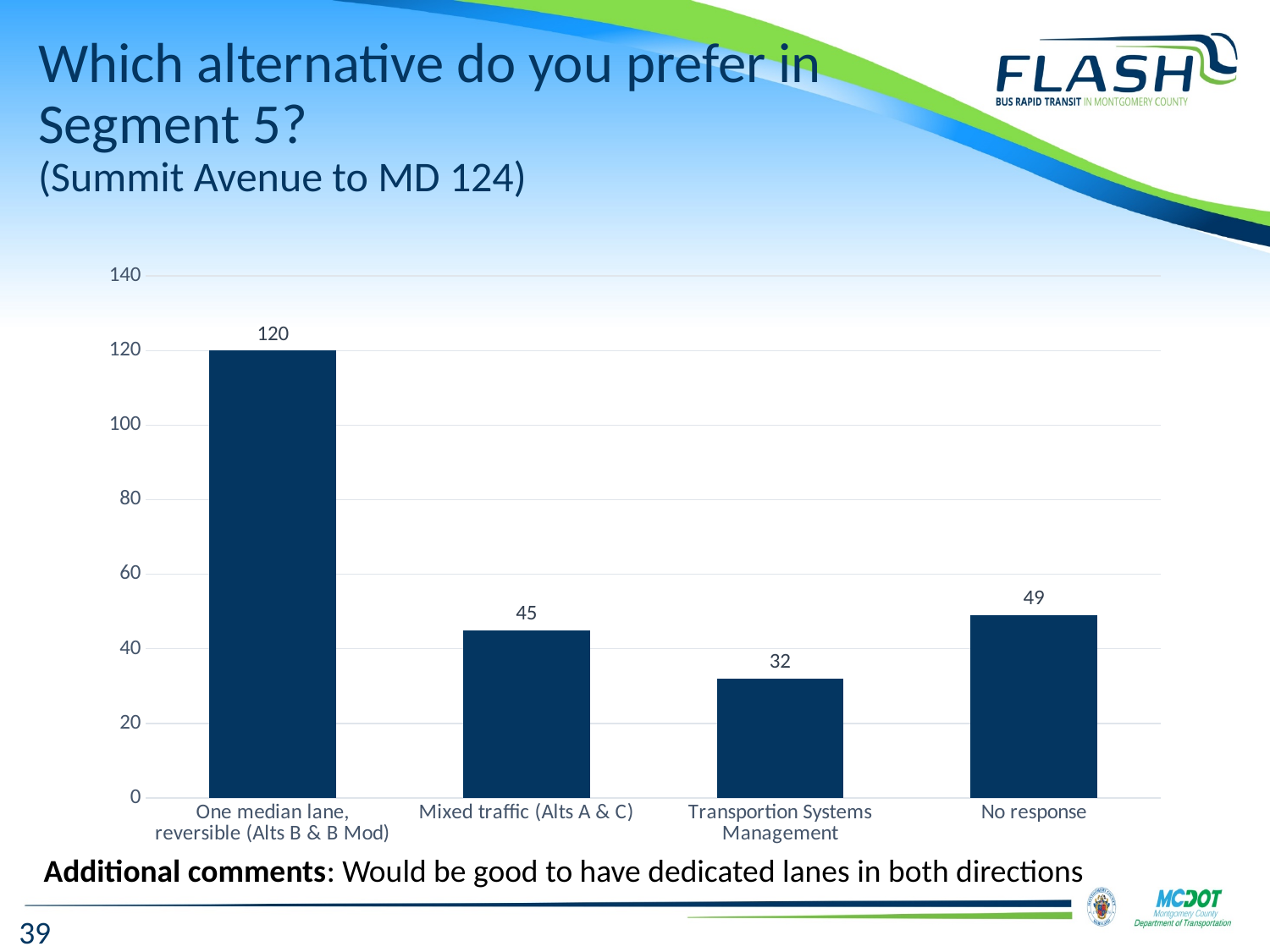

# Which alternative do you prefer in Segment 5? (Summit Avenue to MD 124)

### Chart

| Category |  |
|---|---|
| One median lane, reversible (Alts B & B Mod) | 120.0 |
| Mixed traffic (Alts A & C) | 45.0 |
| Transportion Systems Management | 32.0 |
| No response | 49.0 |
Additional comments: Would be good to have dedicated lanes in both directions